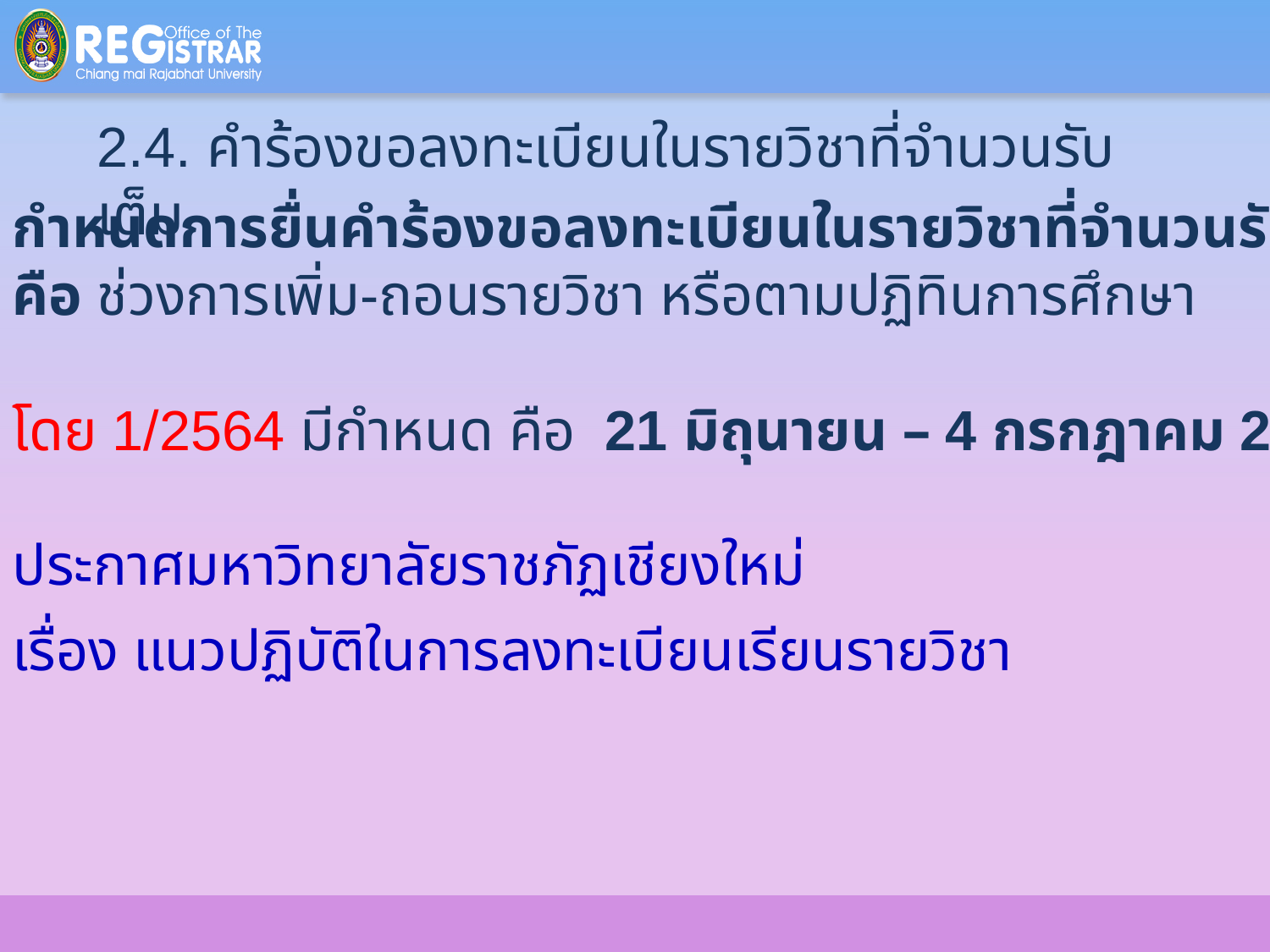

2.4. คำร้องขอลงทะเบียนในรายวิชาที่จำนวนรับเต็ม
กำหนดการยื่นคำร้องขอลงทะเบียนในรายวิชาที่จำนวนรับเต็ม
คือ ช่วงการเพิ่ม-ถอนรายวิชา หรือตามปฏิทินการศึกษา

โดย 1/2564 มีกำหนด คือ  21 มิถุนายน – 4 กรกฎาคม 2564

ประกาศมหาวิทยาลัยราชภัฏเชียงใหม่
เรื่อง แนวปฏิบัติในการลงทะเบียนเรียนรายวิชา